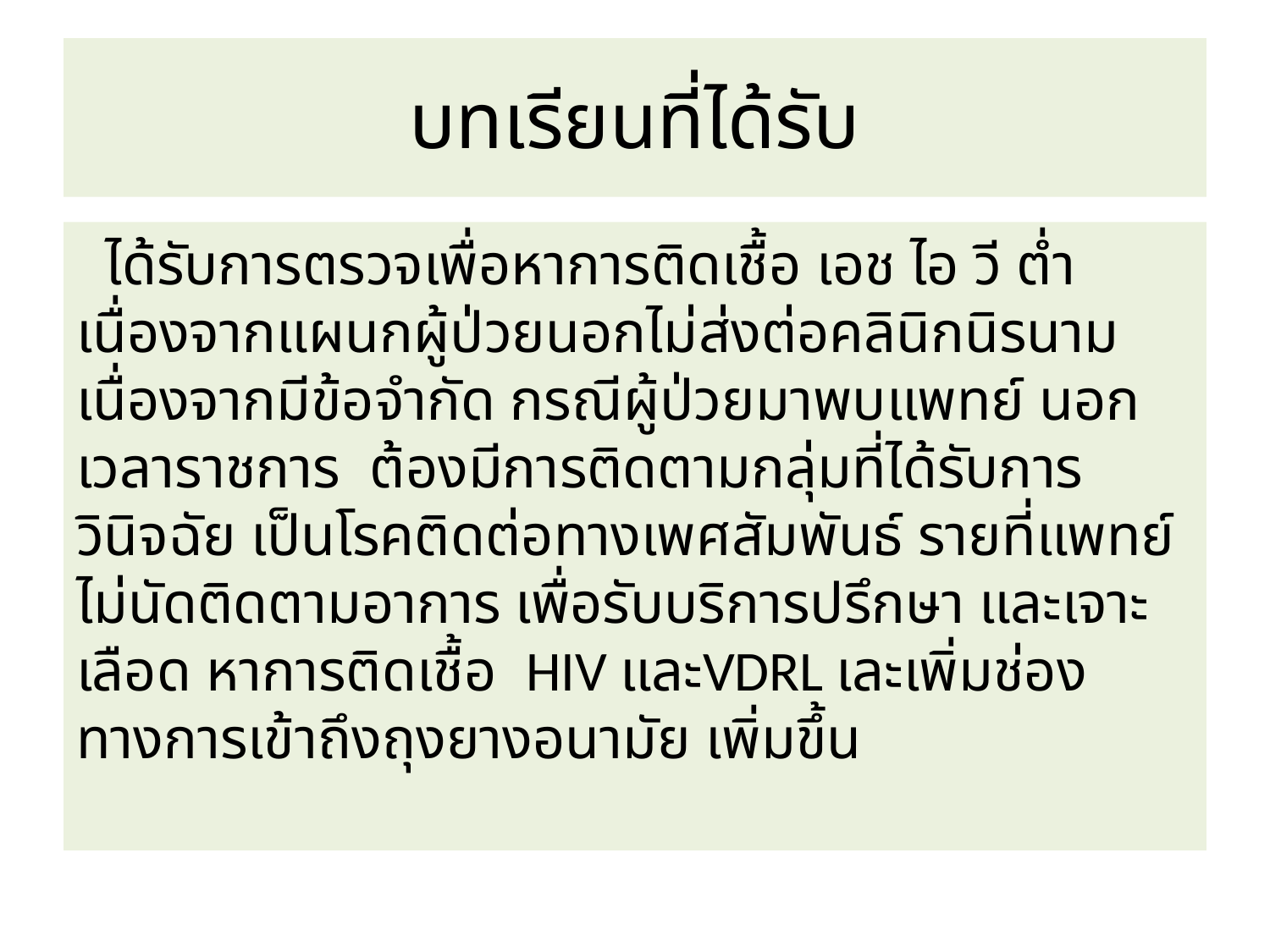

# บทเรียนที่ได้รับ
  ได้รับการตรวจเพื่อหาการติดเชื้อ เอช ไอ วี ต่ำ เนื่องจากแผนกผู้ป่วยนอกไม่ส่งต่อคลินิกนิรนามเนื่องจากมีข้อจำกัด กรณีผู้ป่วยมาพบแพทย์ นอกเวลาราชการ  ต้องมีการติดตามกลุ่มที่ได้รับการวินิจฉัย เป็นโรคติดต่อทางเพศสัมพันธ์ รายที่แพทย์ไม่นัดติดตามอาการ เพื่อรับบริการปรึกษา และเจาะเลือด หาการติดเชื้อ  HIV และVDRL เละเพิ่มช่องทางการเข้าถึงถุงยางอนามัย เพิ่มขึ้น